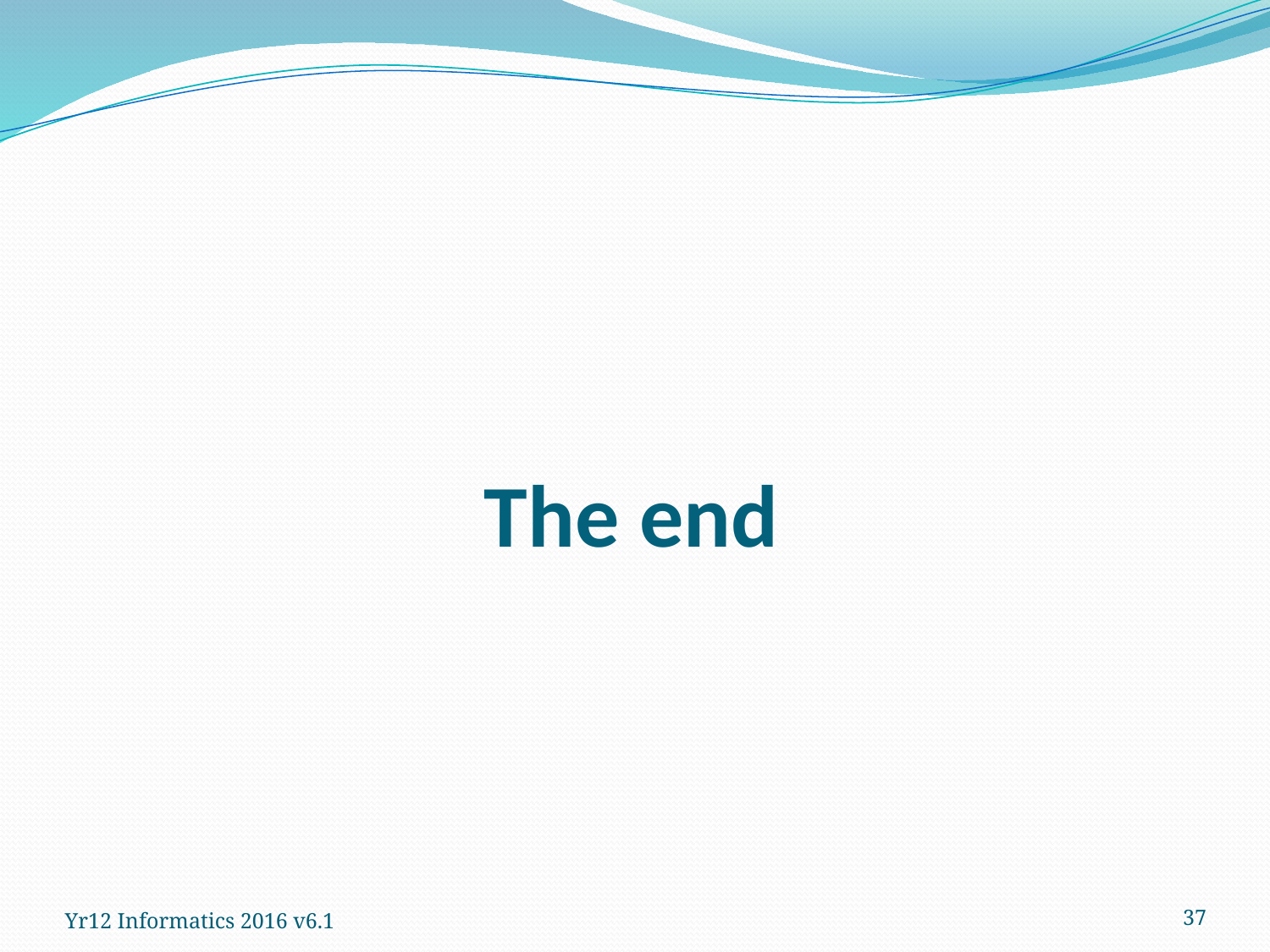

# The end
37
Yr12 Informatics 2016 v6.1